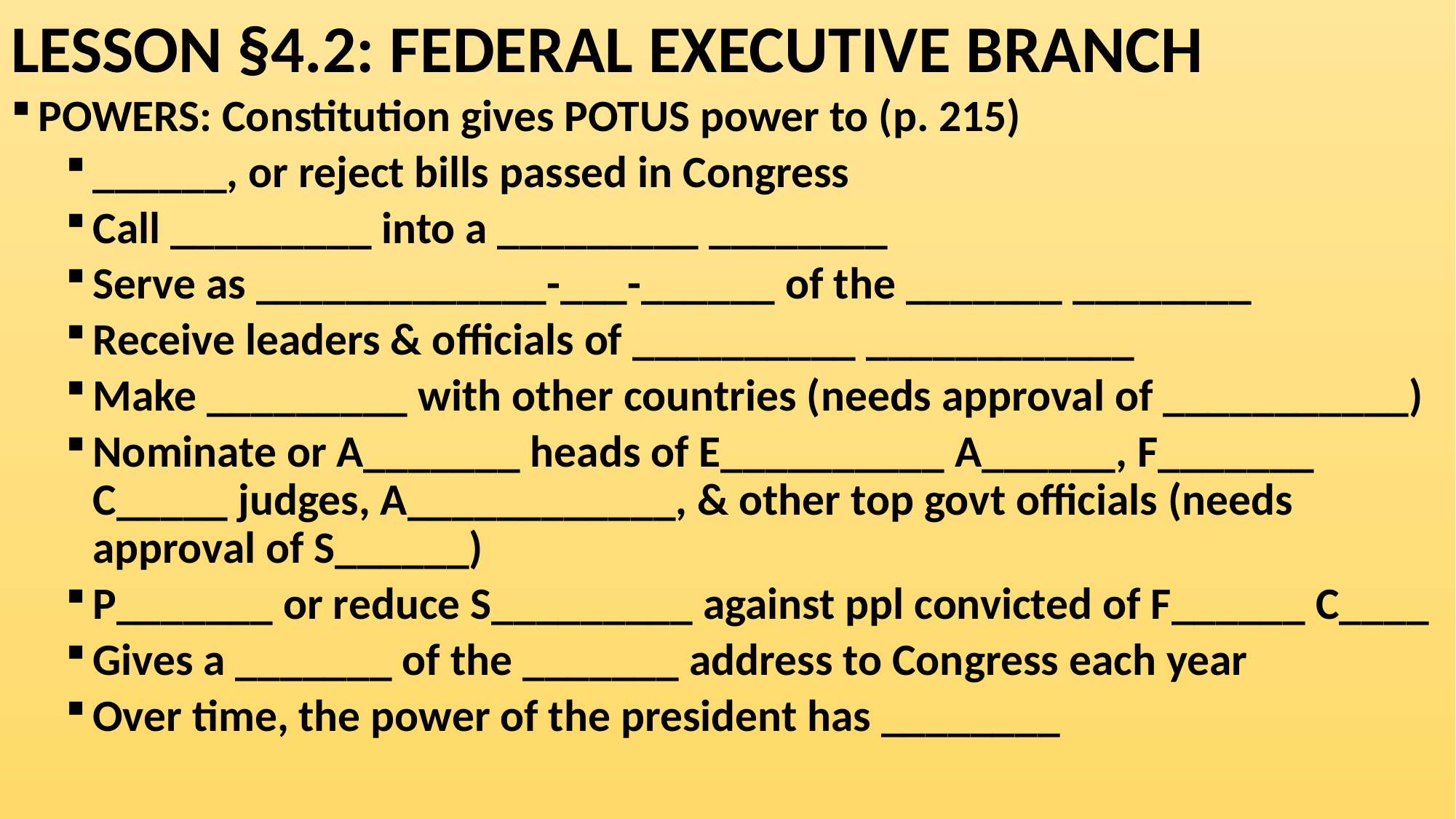

# LESSON §4.2: FEDERAL EXECUTIVE BRANCH
POWERS: Constitution gives POTUS power to (p. 215)
______, or reject bills passed in Congress
Call _________ into a _________ ________
Serve as _____________-___-______ of the _______ ________
Receive leaders & officials of __________ ____________
Make _________ with other countries (needs approval of ___________)
Nominate or A_______ heads of E__________ A______, F_______ C_____ judges, A____________, & other top govt officials (needs approval of S______)
P_______ or reduce S_________ against ppl convicted of F______ C____
Gives a _______ of the _______ address to Congress each year
Over time, the power of the president has ________